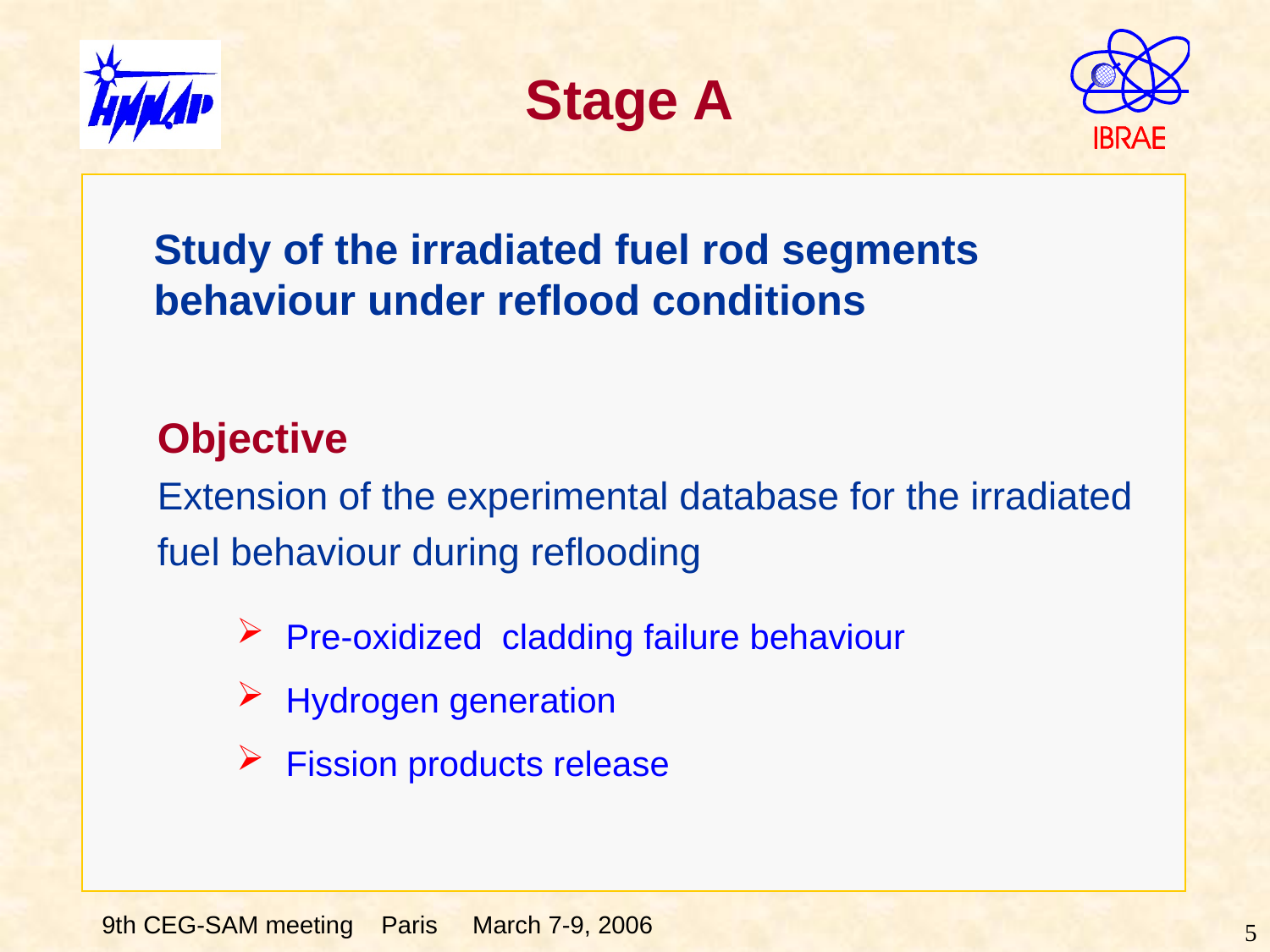

Stage A
Study of the irradiated fuel rod segments behaviour under reflood conditions
Objective
Extension of the experimental database for the irradiated fuel behaviour during reflooding
Pre-oxidized  cladding failure behaviour
Hydrogen generation
Fission products release
5